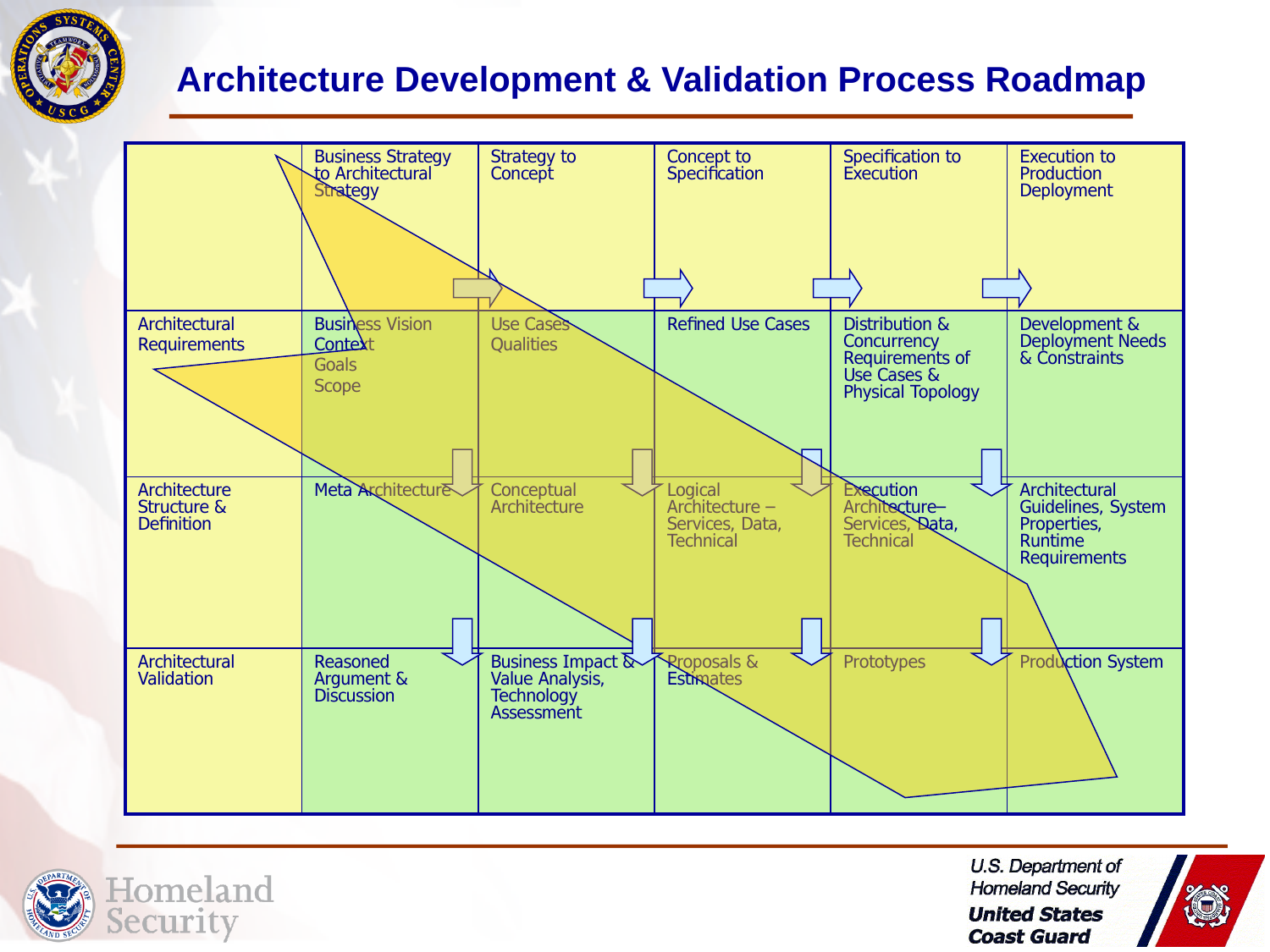

Architecture Development & Validation Process Roadmap
|  | Business Strategy to Architectural Strategy | Strategy to Concept | Concept to Specification | Specification to Execution | Execution to Production Deployment |
| --- | --- | --- | --- | --- | --- |
| Architectural Requirements | Business Vision Context Goals Scope | Use Cases Qualities | Refined Use Cases | Distribution & Concurrency Requirements of Use Cases & Physical Topology | Development & Deployment Needs & Constraints |
| Architecture Structure & Definition | Meta Architecture | Conceptual Architecture | Logical Architecture – Services, Data, Technical | Execution Architecture– Services, Data, Technical | Architectural Guidelines, System Properties, Runtime Requirements |
| Architectural Validation | Reasoned Argument & Discussion | Business Impact & Value Analysis, Technology Assessment | Proposals & Estimates | Prototypes | Production System |